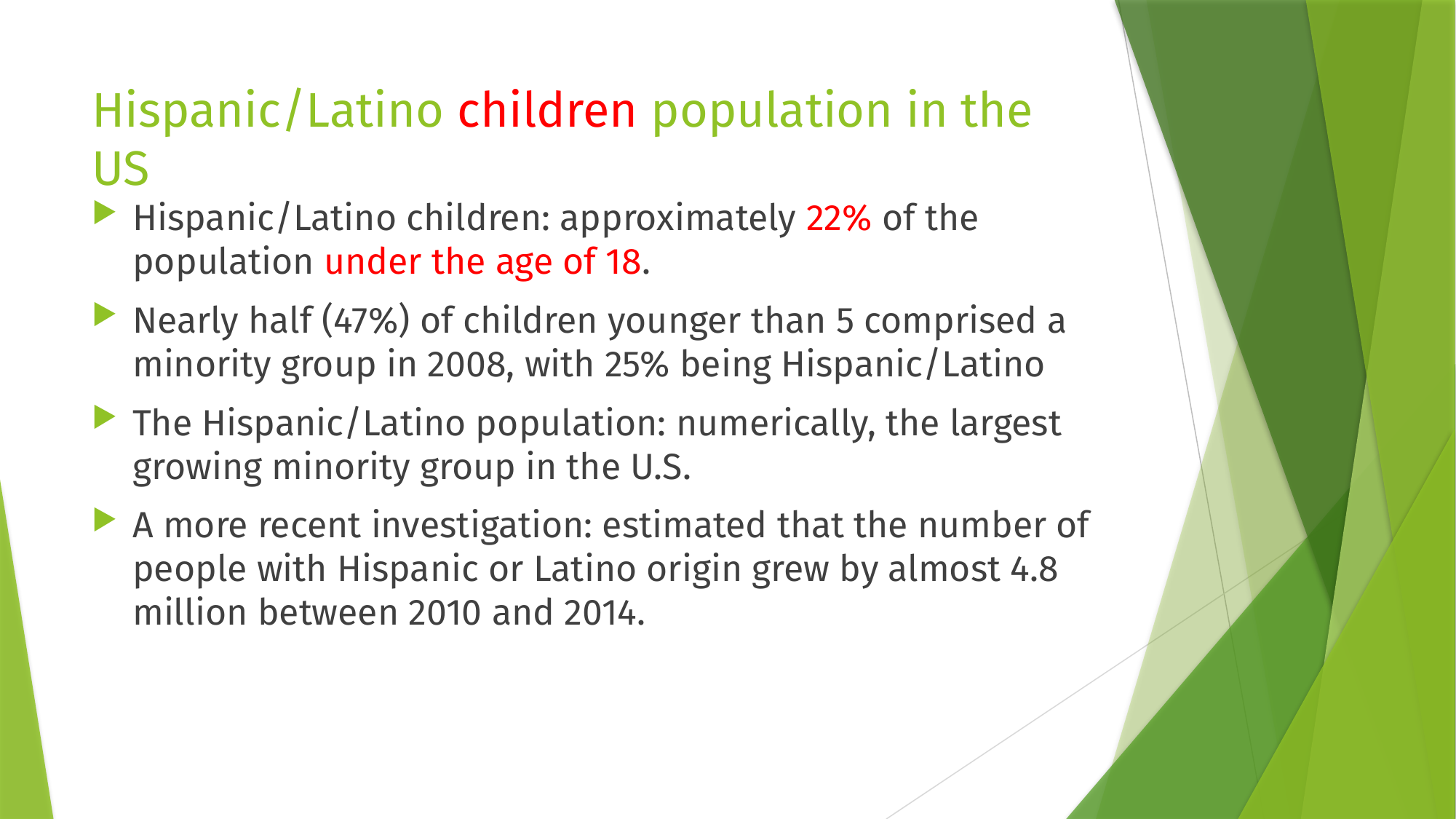

# Hispanic/Latino children population in the US
Hispanic/Latino children: approximately 22% of the population under the age of 18.
Nearly half (47%) of children younger than 5 comprised a minority group in 2008, with 25% being Hispanic/Latino
The Hispanic/Latino population: numerically, the largest growing minority group in the U.S.
A more recent investigation: estimated that the number of people with Hispanic or Latino origin grew by almost 4.8 million between 2010 and 2014.